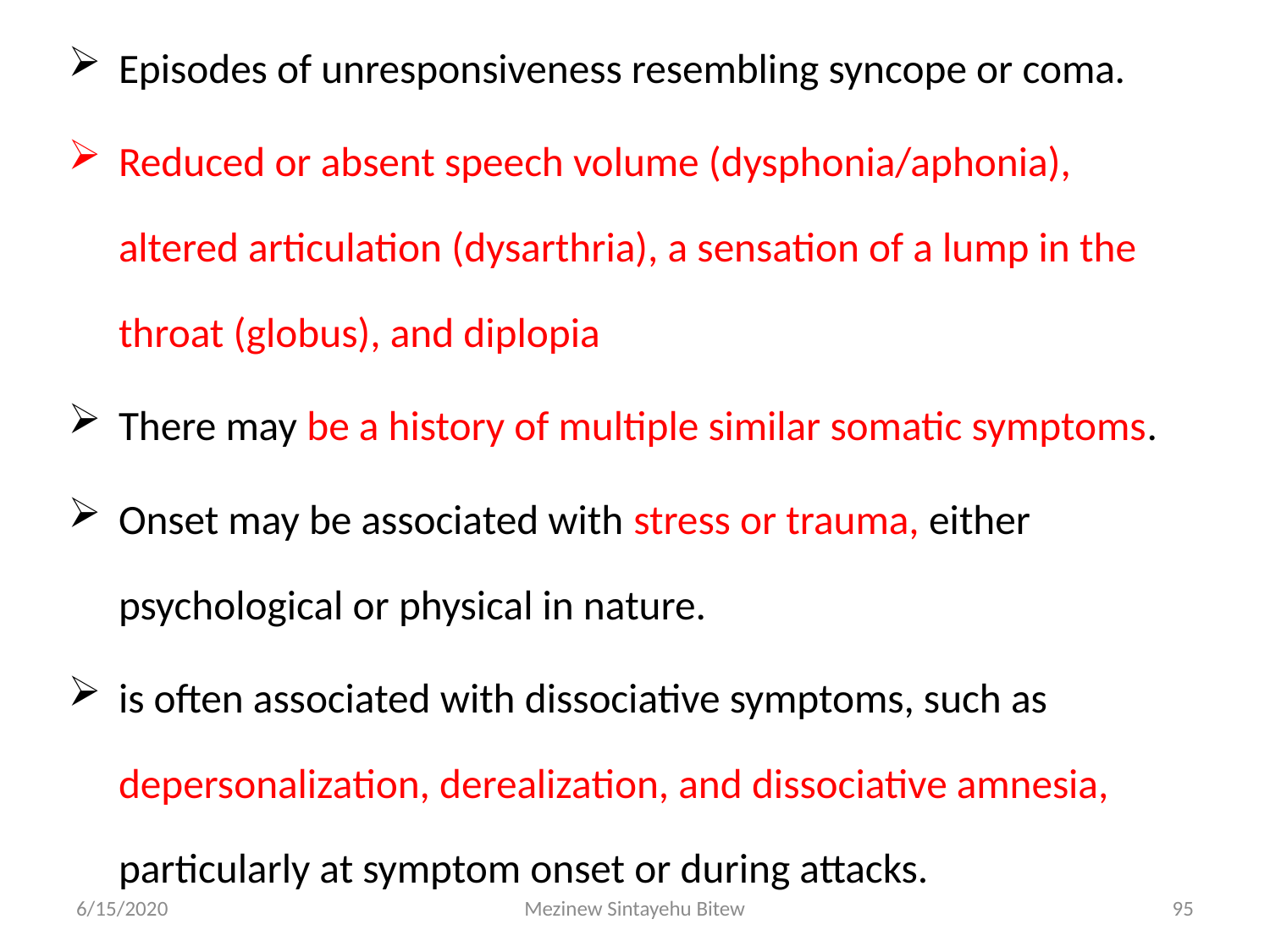

Episodes of unresponsiveness resembling syncope or coma.
Reduced or absent speech volume (dysphonia/aphonia), altered articulation (dysarthria), a sensation of a lump in the throat (globus), and diplopia
There may be a history of multiple similar somatic symptoms.
Onset may be associated with stress or trauma, either psychological or physical in nature.
is often associated with dissociative symptoms, such as depersonalization, derealization, and dissociative amnesia, particularly at symptom onset or during attacks.

6/15/2020
Mezinew Sintayehu Bitew
95